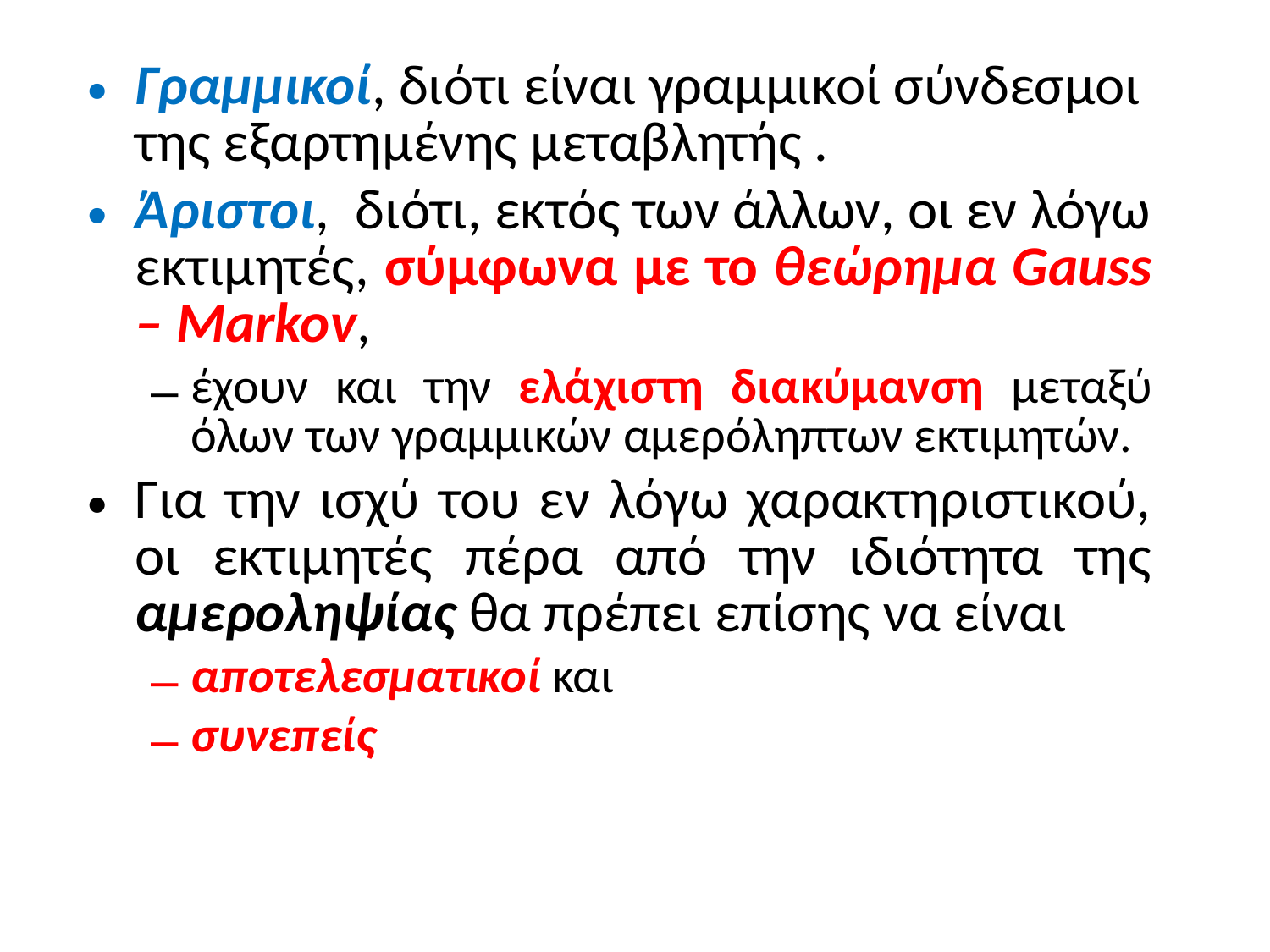

Γραμμικοί, διότι είναι γραμμικοί σύνδεσμοι της εξαρτημένης μεταβλητής .
Άριστοι,  διότι, εκτός των άλλων, οι εν λόγω εκτιμητές, σύμφωνα με το θεώρημα Gauss – Markov,
έχουν και την ελάχιστη διακύμανση μεταξύ όλων των γραμμικών αμερόληπτων εκτιμητών.
Για την ισχύ του εν λόγω χαρακτηριστικού, οι εκτιμητές πέρα από την ιδιότητα της αμεροληψίας θα πρέπει επίσης να είναι
αποτελεσματικοί και
συνεπείς